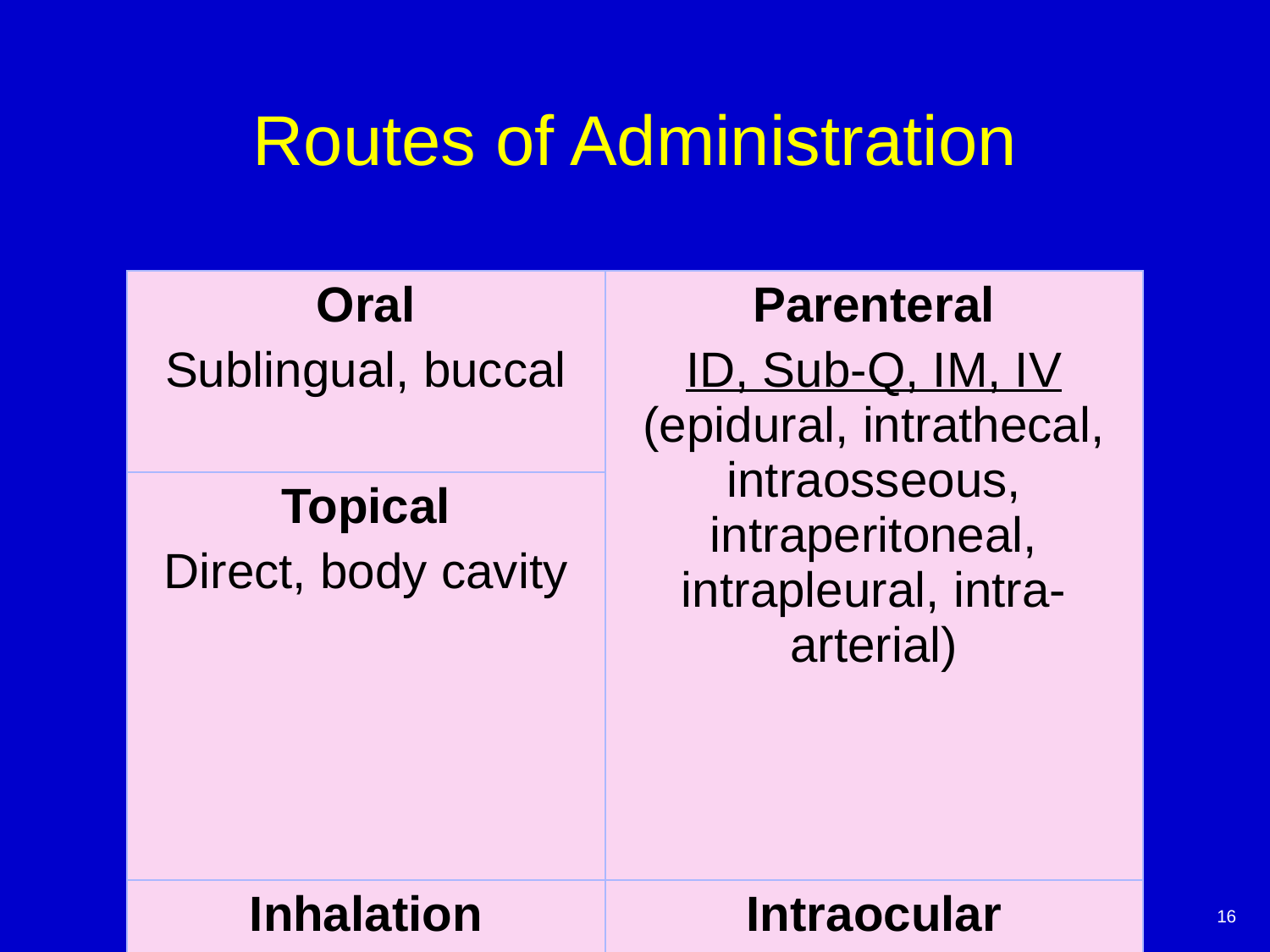

# Routes of Administration
| Oral Sublingual, buccal | Parenteral ID, Sub-Q, IM, IV (epidural, intrathecal, intraosseous, intraperitoneal, intrapleural, intra-arterial) |
| --- | --- |
| Topical Direct, body cavity |  |
| Inhalation | Intraocular |